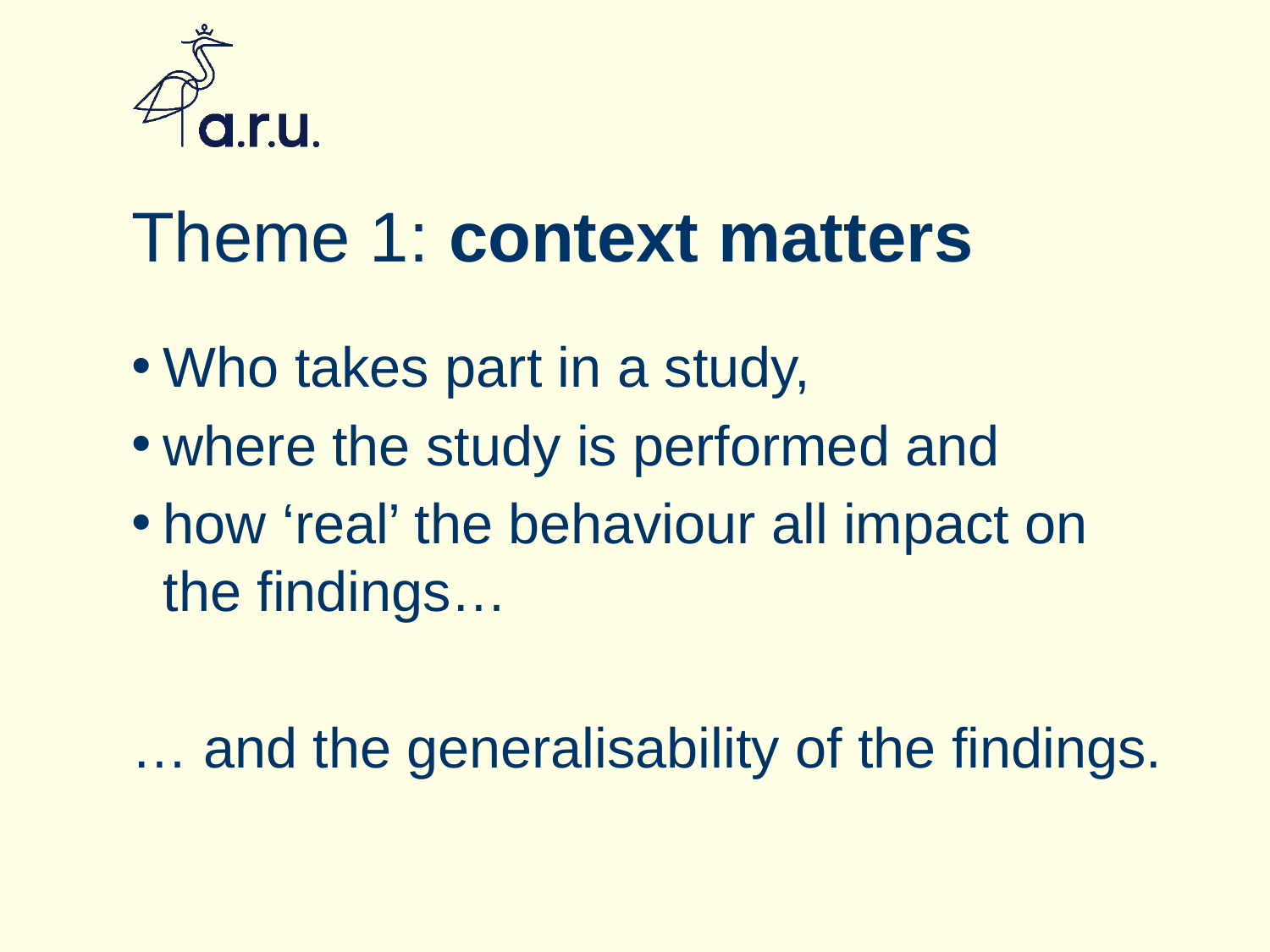

# Theme 1: context matters
Who takes part in a study,
where the study is performed and
how ‘real’ the behaviour all impact on the findings…

… and the generalisability of the findings.